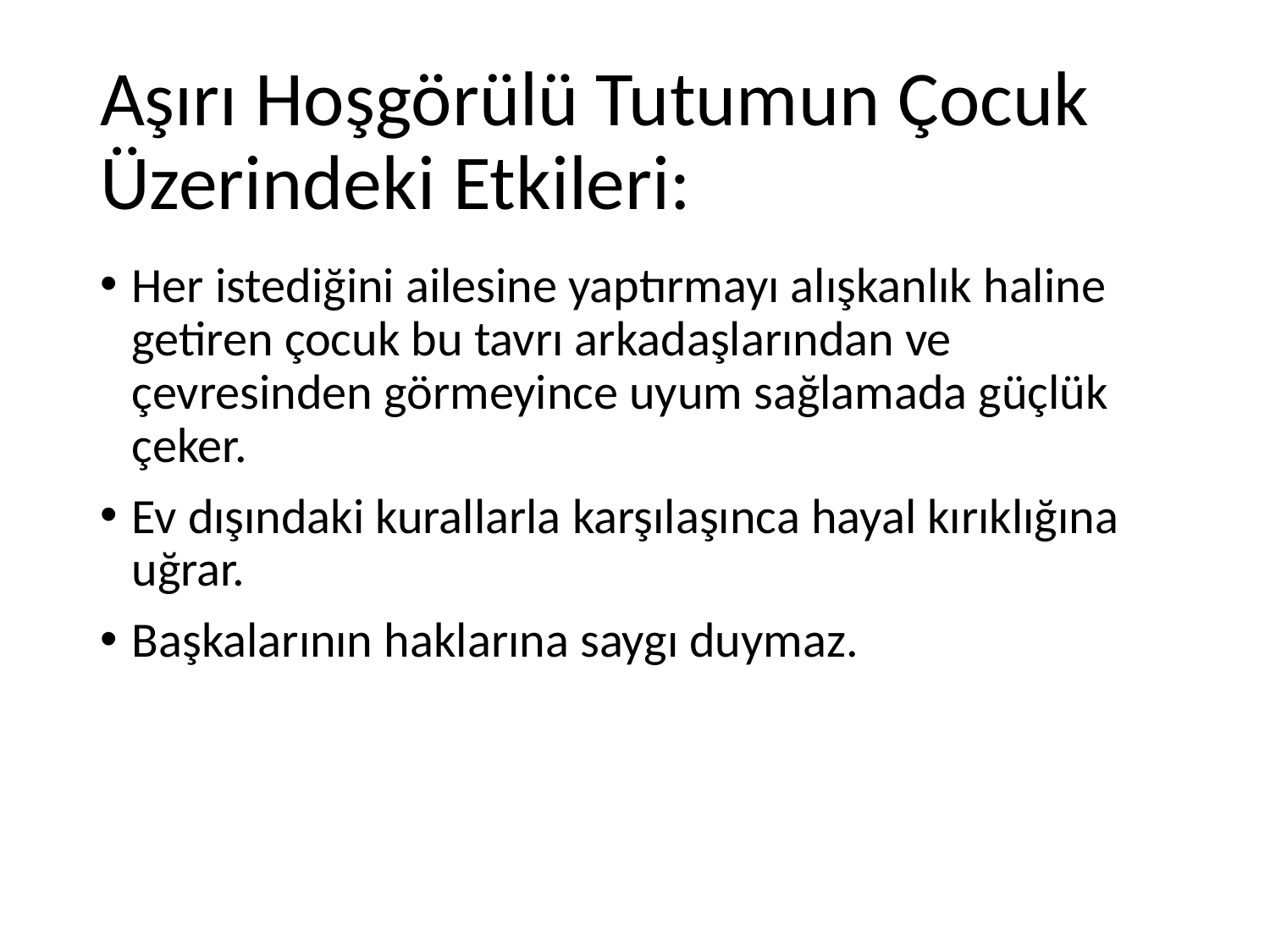

# Aşırı Hoşgörülü Tutumun Çocuk Üzerindeki Etkileri:
Her istediğini ailesine yaptırmayı alışkanlık haline getiren çocuk bu tavrı arkadaşlarından ve çevresinden görmeyince uyum sağlamada güçlük çeker.
Ev dışındaki kurallarla karşılaşınca hayal kırıklığına uğrar.
Başkalarının haklarına saygı duymaz.